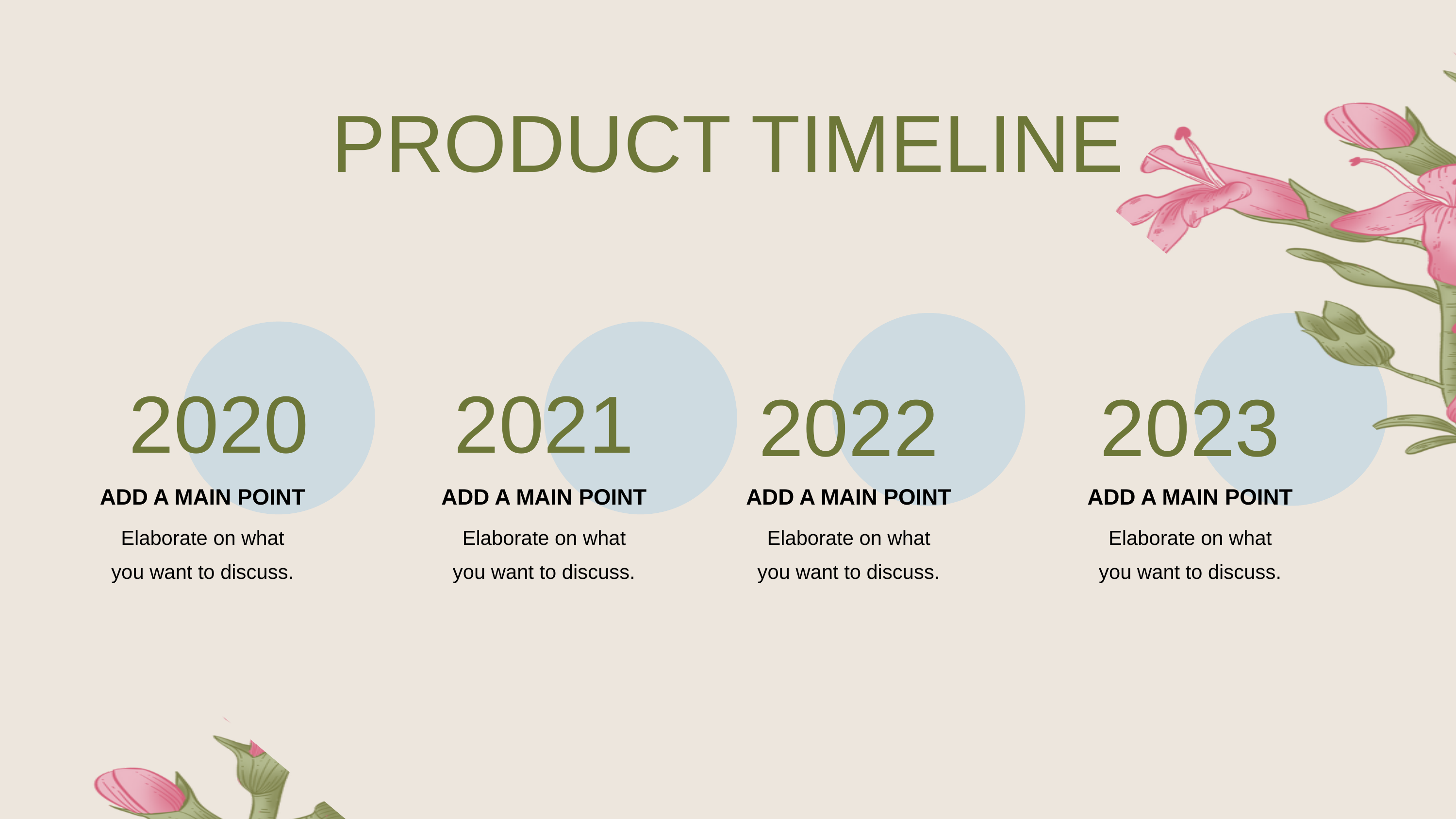

PRODUCT TIMELINE

2020
2021
2022
2023
ADD A MAIN POINT
ADD A MAIN POINT
ADD A MAIN POINT
ADD A MAIN POINT
Elaborate on what
you want to discuss.
Elaborate on what
you want to discuss.
Elaborate on what
you want to discuss.
Elaborate on what
you want to discuss.